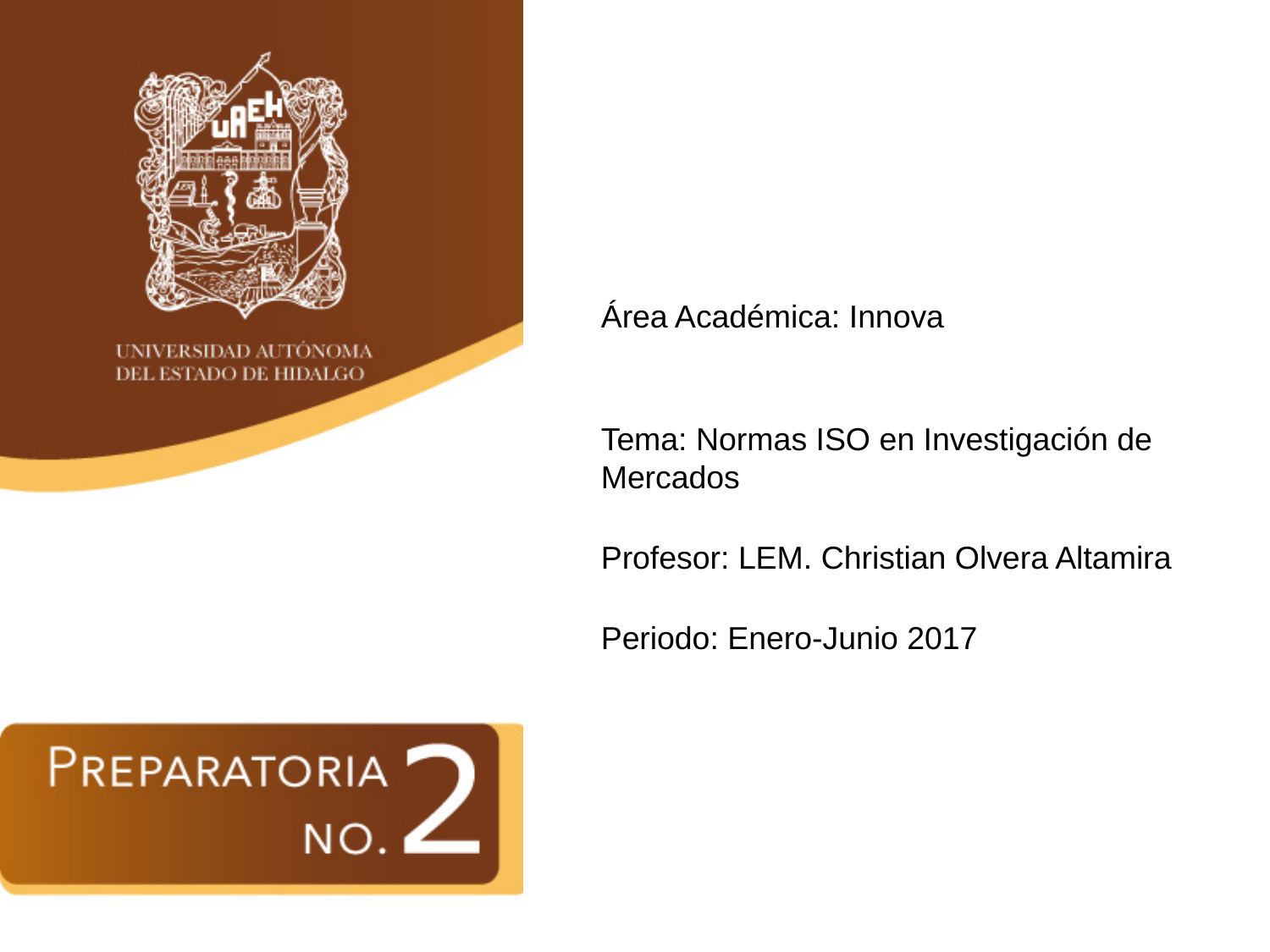

Área Académica: Innova
Tema: Normas ISO en Investigación de Mercados
Profesor: LEM. Christian Olvera Altamira
Periodo: Enero-Junio 2017